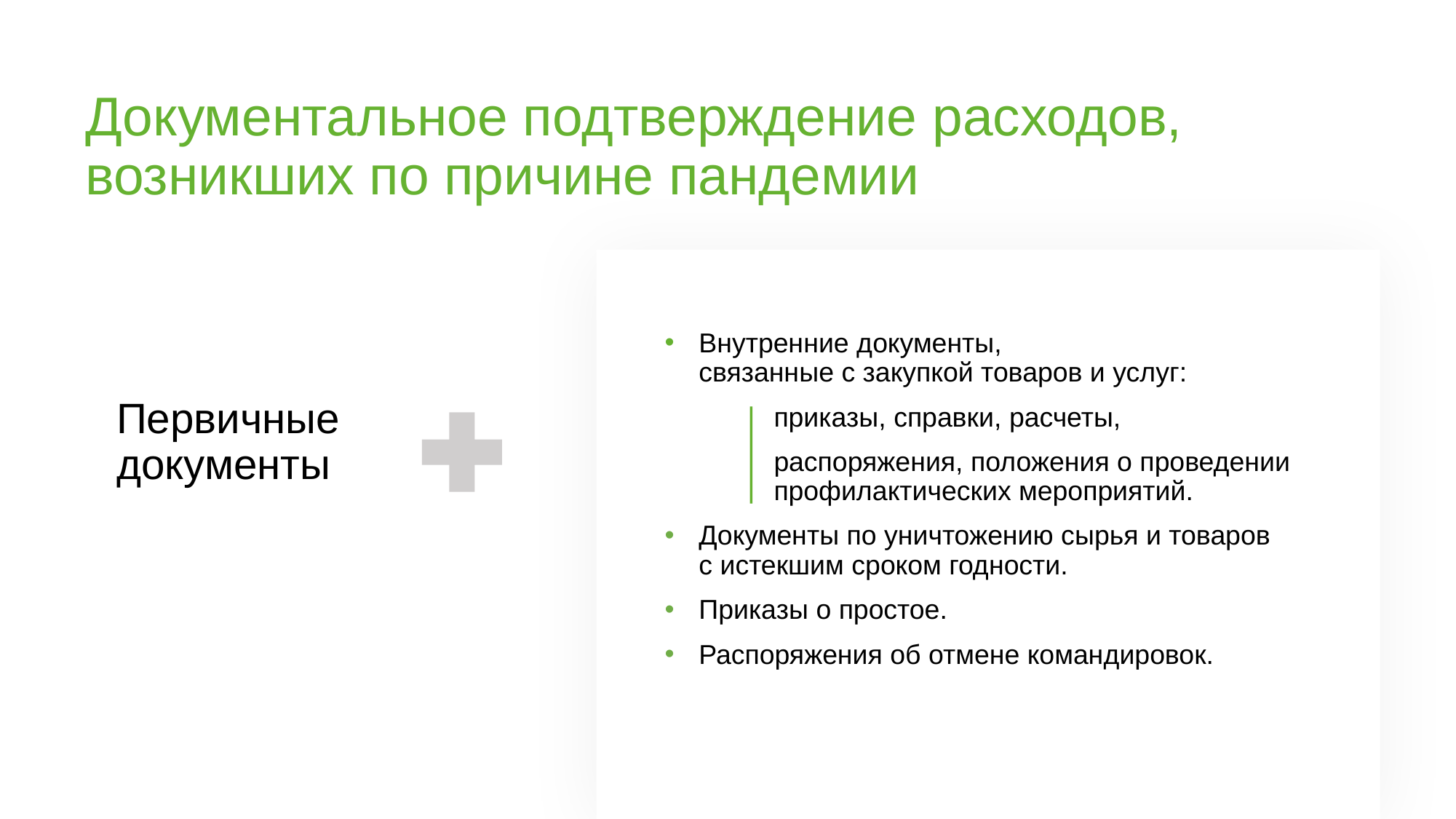

# Документальное подтверждение расходов, возникших по причине пандемии

Внутренние документы,
связанные с закупкой товаров и услуг:
	приказы, справки, расчеты,
	распоряжения, положения о проведении
	профилактических мероприятий.
Документы по уничтожению сырья и товаров
с истекшим сроком годности.
Приказы о простое.
Распоряжения об отмене командировок.
Первичные
документы